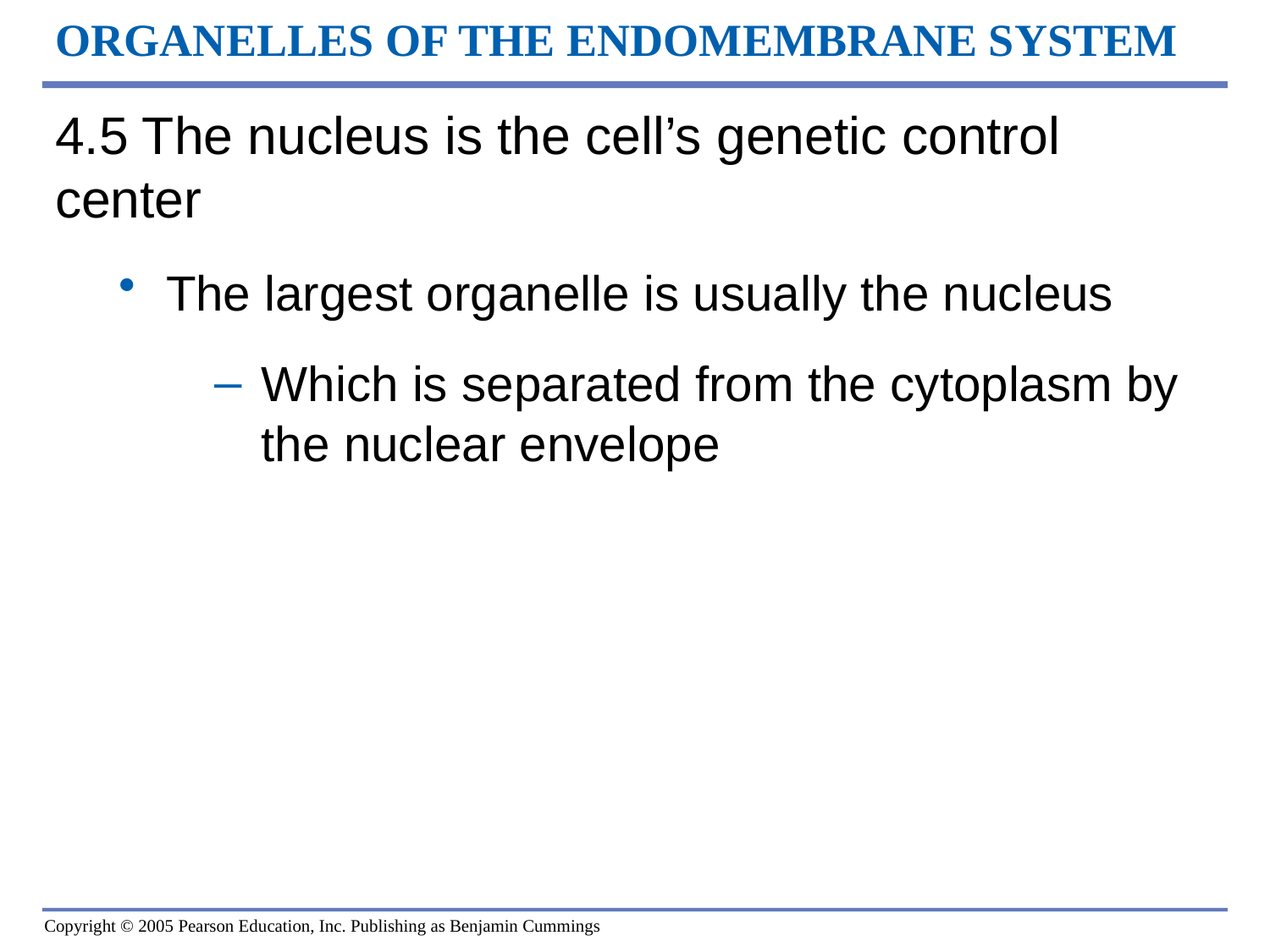

# ORGANELLES OF THE ENDOMEMBRANE SYSTEM
4.5 The nucleus is the cell’s genetic control center
The largest organelle is usually the nucleus
Which is separated from the cytoplasm by the nuclear envelope